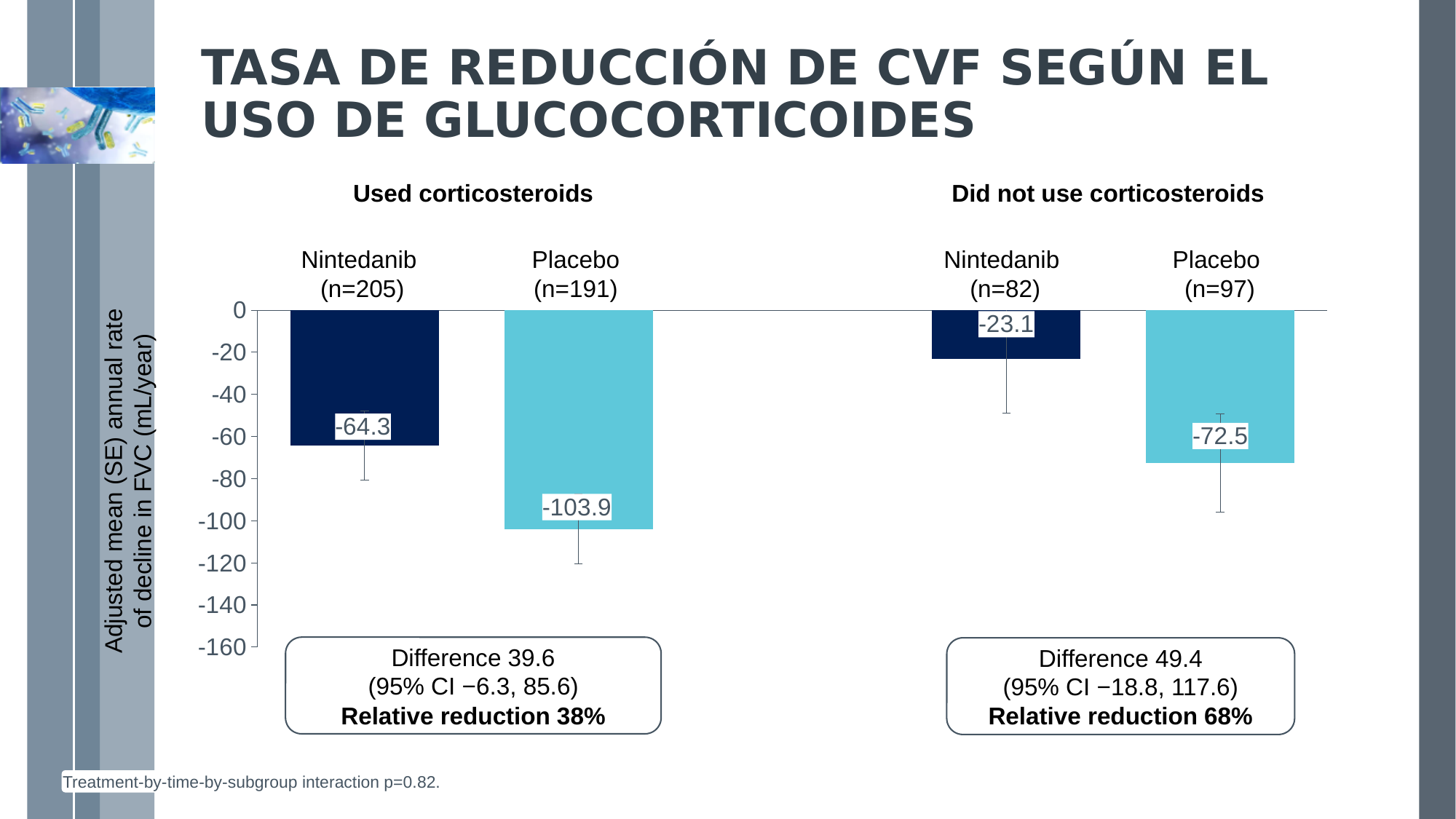

# TASA DE REDUCCIÓN DE CVF SEGÚN EL USO DE GLUCOCORTICOIDES
Used corticosteroids
Did not use corticosteroids
Nintedanib
(n=205)
Placebo
(n=191)
Nintedanib
(n=82)
Placebo
(n=97)

### Chart

| Category | Column1 |
|---|---|
| Nintedanib yes | -64.3 |
| Placebo yes | -103.9 |
|  | None |
| Nintedanib no | -23.1 |
| Placebo no  | -72.5 |
Adjusted mean (SE) annual rate of decline in FVC (mL/year)
Difference 39.6
(95% CI −6.3, 85.6)
Relative reduction 38%
Difference 49.4
(95% CI −18.8, 117.6)
Relative reduction 68%
Treatment-by-time-by-subgroup interaction p=0.82.